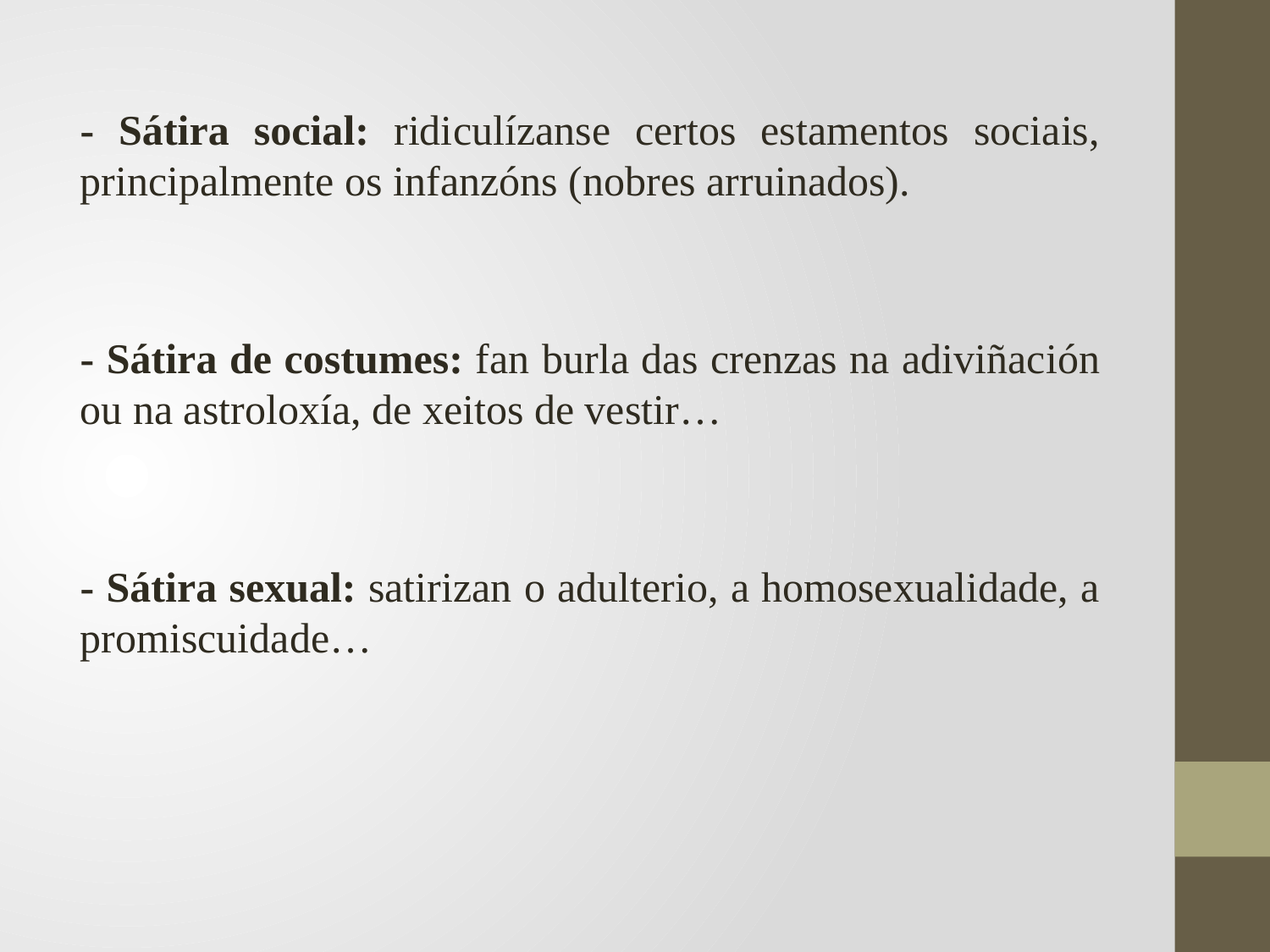

- Sátira social: ridiculízanse certos estamentos sociais, principalmente os infanzóns (nobres arruinados).

- Sátira de costumes: fan burla das crenzas na adiviñación ou na astroloxía, de xeitos de vestir…

- Sátira sexual: satirizan o adulterio, a homosexualidade, a promiscuidade…